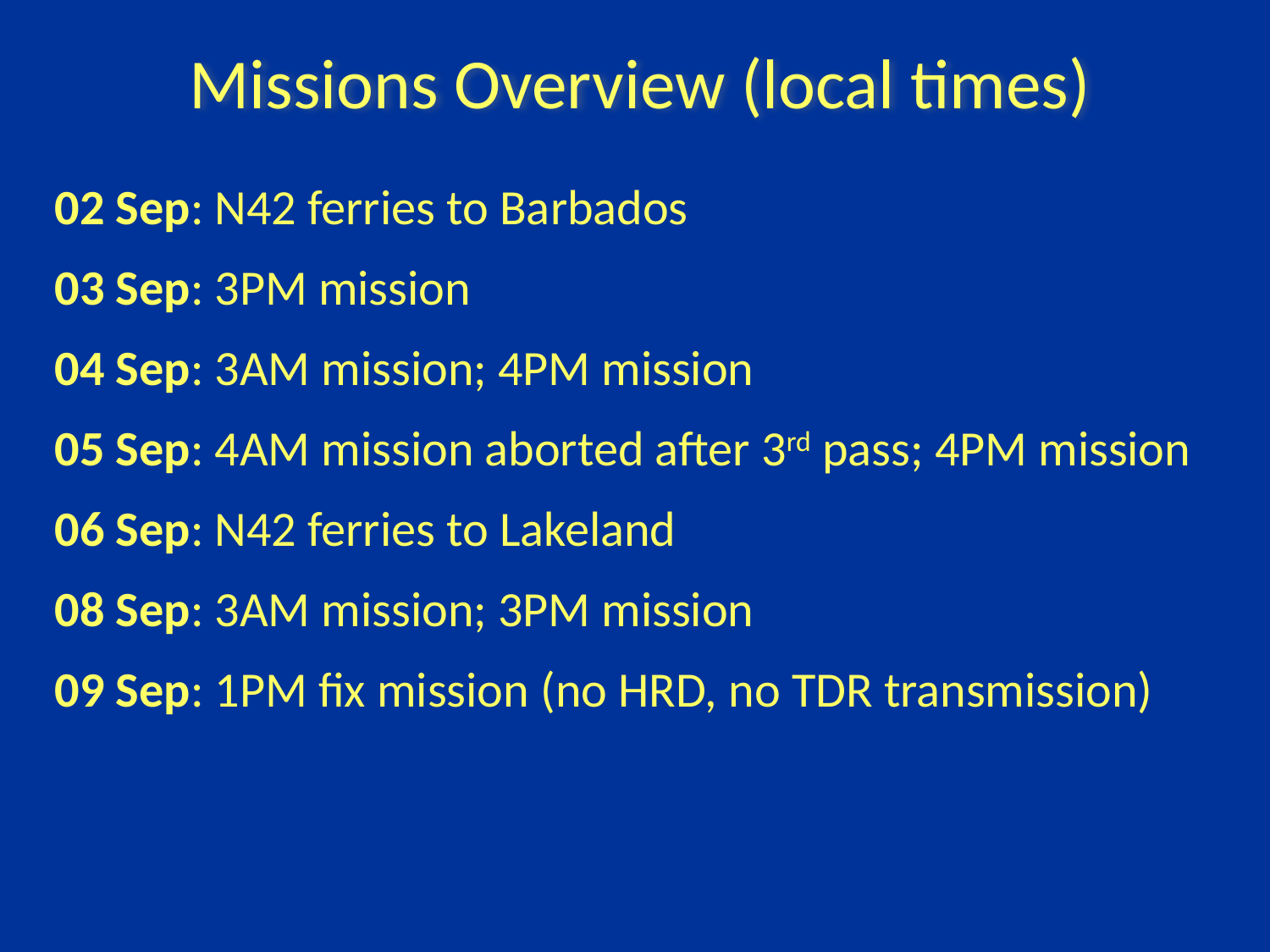

Missions Overview (local times)
02 Sep: N42 ferries to Barbados
03 Sep: 3PM mission
04 Sep: 3AM mission; 4PM mission
05 Sep: 4AM mission aborted after 3rd pass; 4PM mission
06 Sep: N42 ferries to Lakeland
08 Sep: 3AM mission; 3PM mission
09 Sep: 1PM fix mission (no HRD, no TDR transmission)